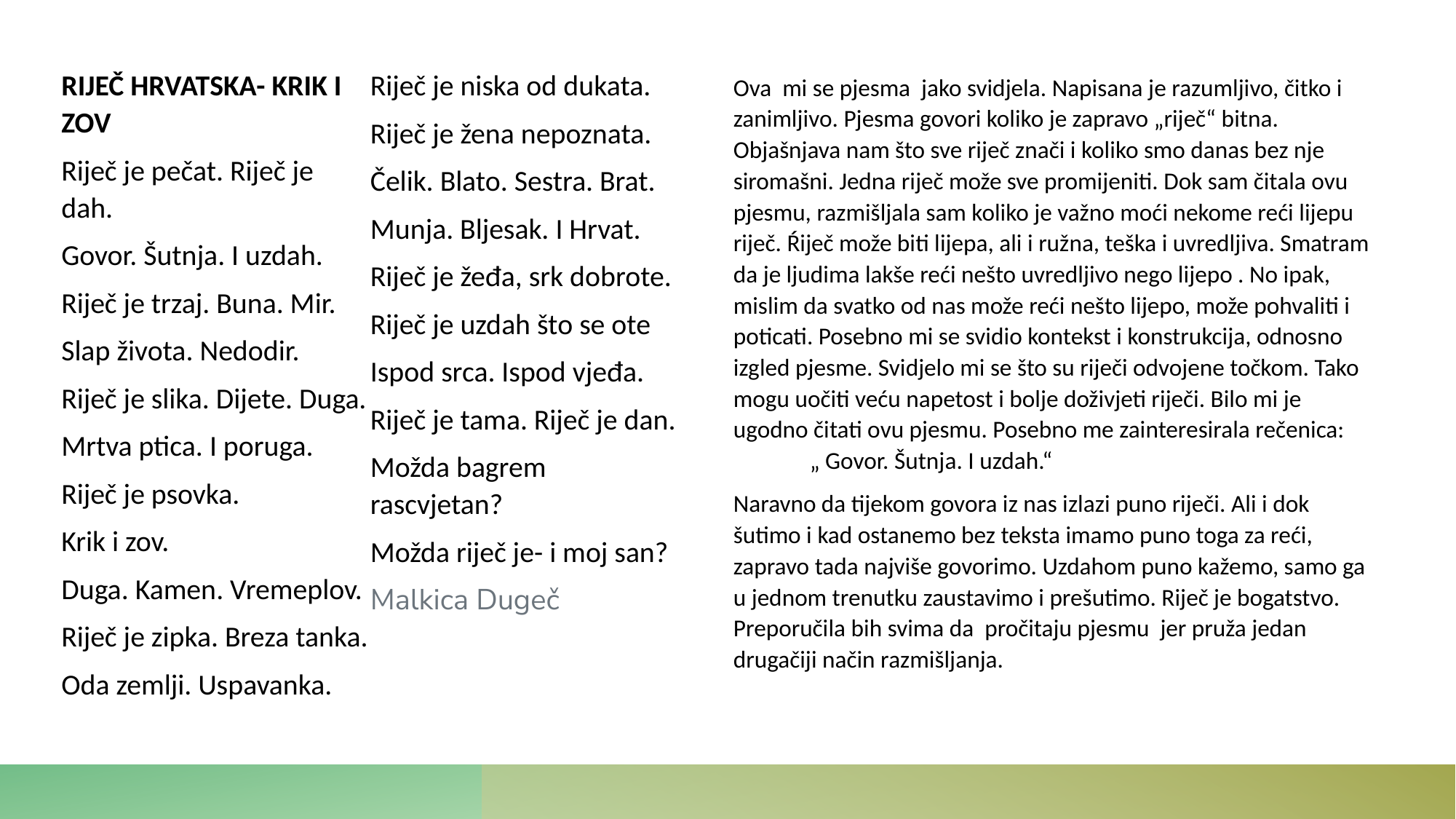

RIJEČ HRVATSKA- KRIK I ZOV
Riječ je pečat. Riječ je dah.
Govor. Šutnja. I uzdah.
Riječ je trzaj. Buna. Mir.
Slap života. Nedodir.
Riječ je slika. Dijete. Duga.
Mrtva ptica. I poruga.
Riječ je psovka.
Krik i zov.
Duga. Kamen. Vremeplov.
Riječ je zipka. Breza tanka.
Oda zemlji. Uspavanka.
Riječ je niska od dukata.
Riječ je žena nepoznata.
Čelik. Blato. Sestra. Brat.
Munja. Bljesak. I Hrvat.
Riječ je žeđa, srk dobrote.
Riječ je uzdah što se ote
Ispod srca. Ispod vjeđa.
Riječ je tama. Riječ je dan.
Možda bagrem rascvjetan?
Možda riječ je- i moj san?
Malkica Dugeč

Ova  mi se pjesma  jako svidjela. Napisana je razumljivo, čitko i zanimljivo. Pjesma govori koliko je zapravo „riječ“ bitna. Objašnjava nam što sve riječ znači i koliko smo danas bez nje siromašni. Jedna riječ može sve promijeniti. Dok sam čitala ovu pjesmu, razmišljala sam koliko je važno moći nekome reći lijepu riječ. Ŕiječ može biti lijepa, ali i ružna, teška i uvredljiva. Smatram da je ljudima lakše reći nešto uvredljivo nego lijepo . No ipak, mislim da svatko od nas može reći nešto lijepo, može pohvaliti i poticati. Posebno mi se svidio kontekst i konstrukcija, odnosno izgled pjesme. Svidjelo mi se što su riječi odvojene točkom. Tako mogu uočiti veću napetost i bolje doživjeti riječi. Bilo mi je ugodno čitati ovu pjesmu. Posebno me zainteresirala rečenica:                   „ Govor. Šutnja. I uzdah.“
Naravno da tijekom govora iz nas izlazi puno riječi. Ali i dok šutimo i kad ostanemo bez teksta imamo puno toga za reći, zapravo tada najviše govorimo. Uzdahom puno kažemo, samo ga u jednom trenutku zaustavimo i prešutimo. Riječ je bogatstvo. Preporučila bih svima da  pročitaju pjesmu  jer pruža jedan drugačiji način razmišljanja.